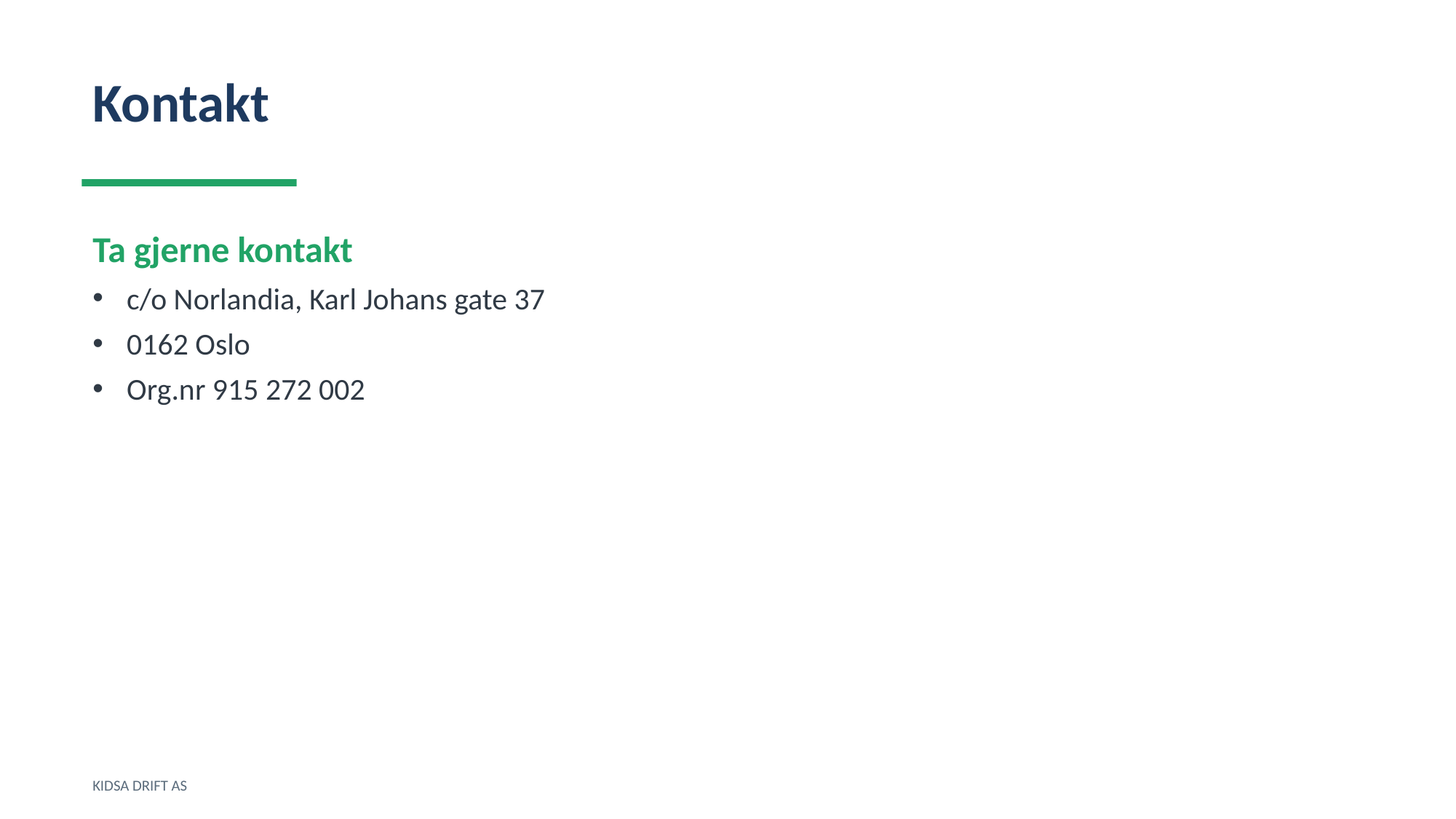

Kontakt

Ta gjerne kontakt
c/o Norlandia, Karl Johans gate 37
0162 Oslo
Org.nr 915 272 002
KIDSA DRIFT AS